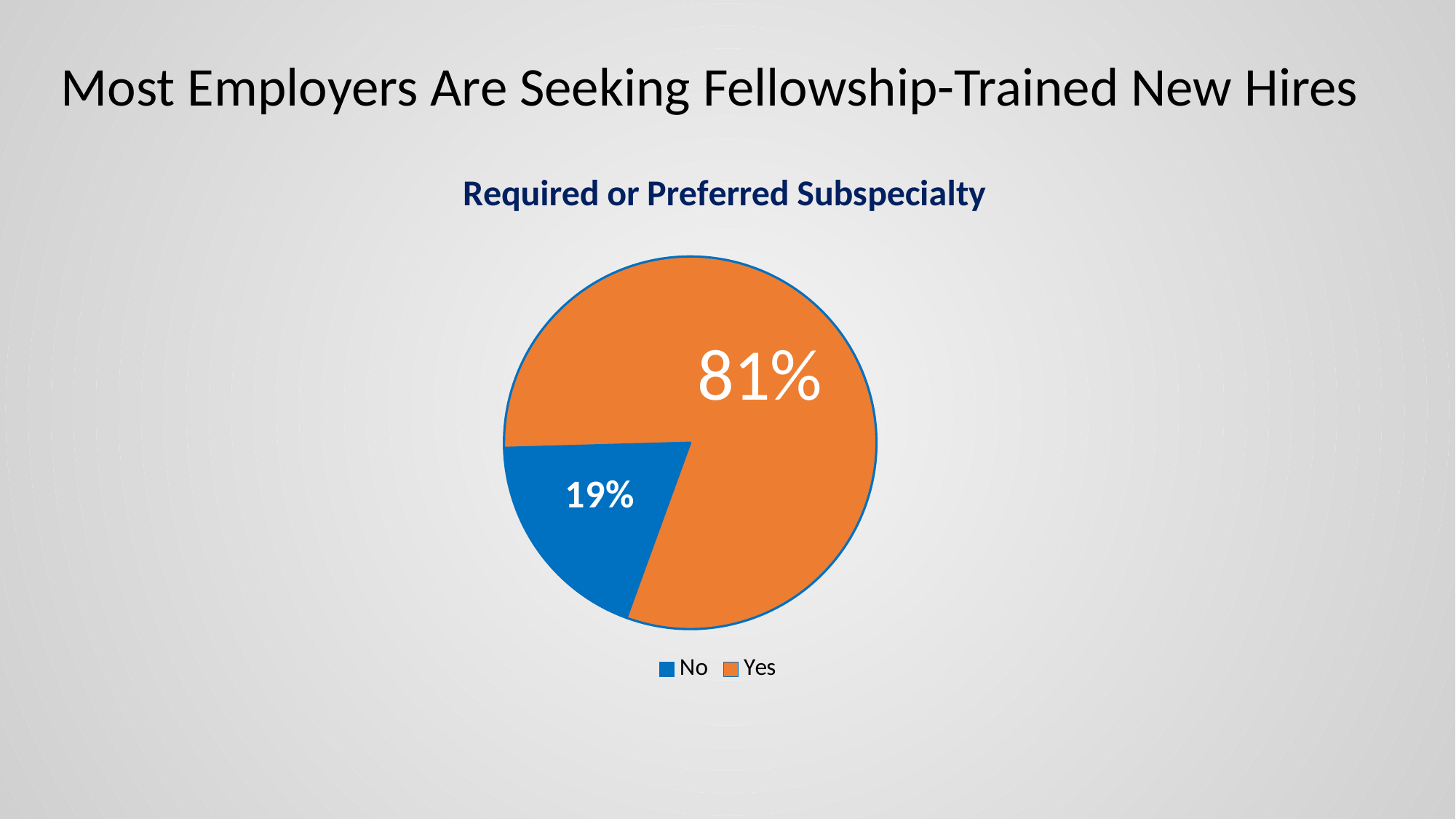

# Most Employers Are Seeking Fellowship-Trained New Hires

### Chart: Required or Preferred Subspecialty

| Category |  |
|---|---|
| No | 0.19 |
| Yes | 0.81 |